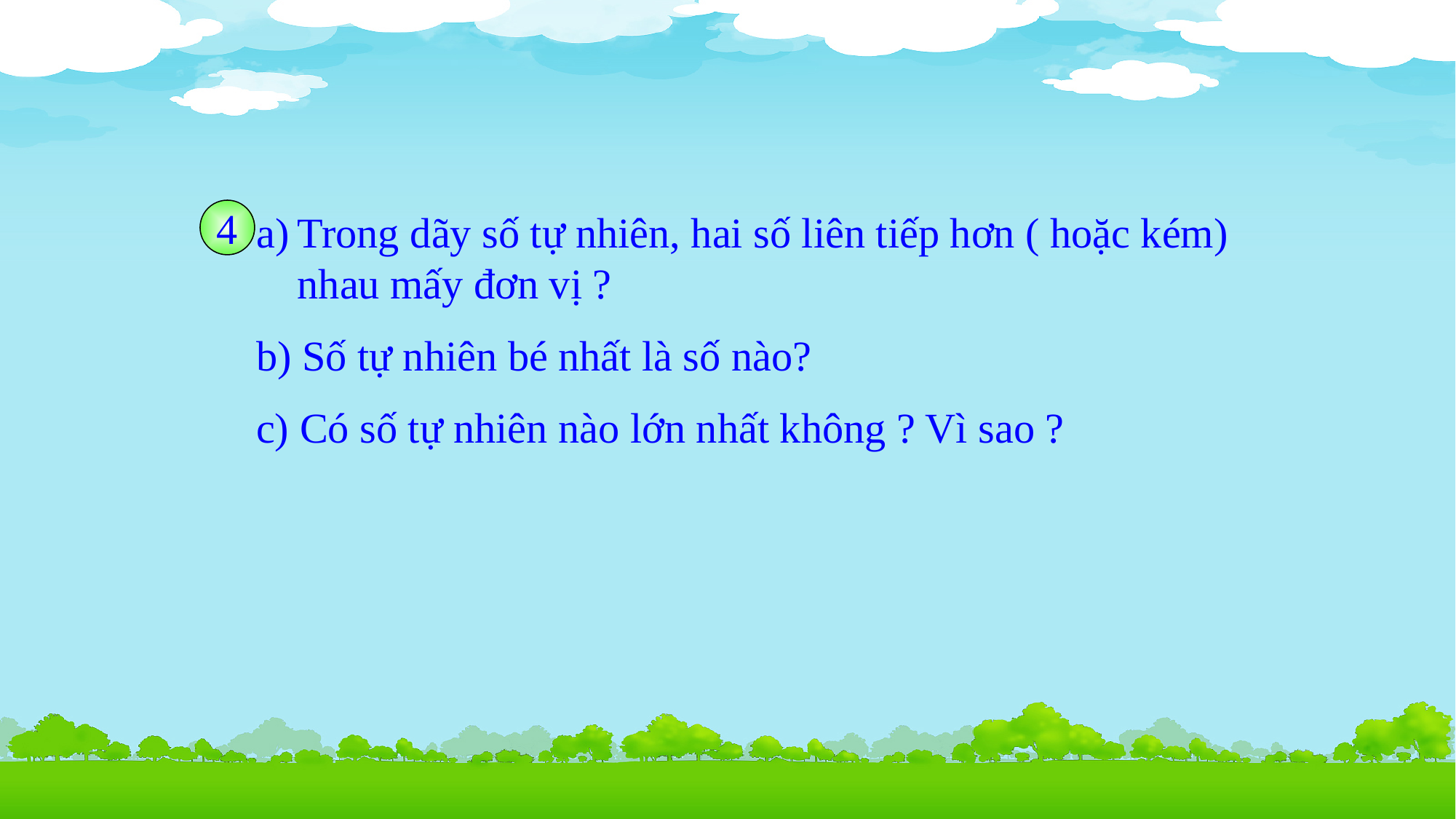

#
4
Trong dãy số tự nhiên, hai số liên tiếp hơn ( hoặc kém) nhau mấy đơn vị ?
b) Số tự nhiên bé nhất là số nào?
c) Có số tự nhiên nào lớn nhất không ? Vì sao ?